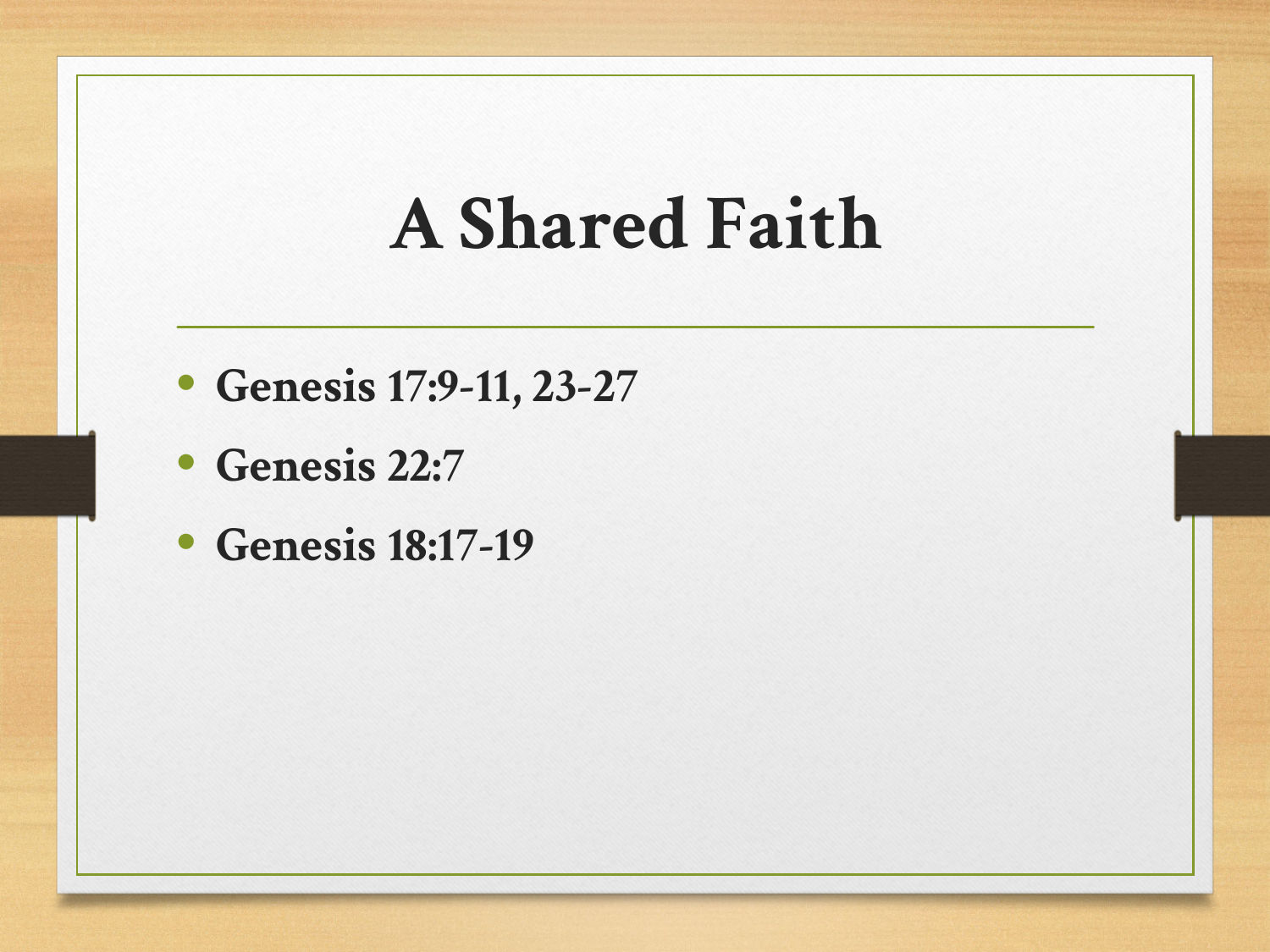

# A Shared Faith
Genesis 17:9-11, 23-27
Genesis 22:7
Genesis 18:17-19